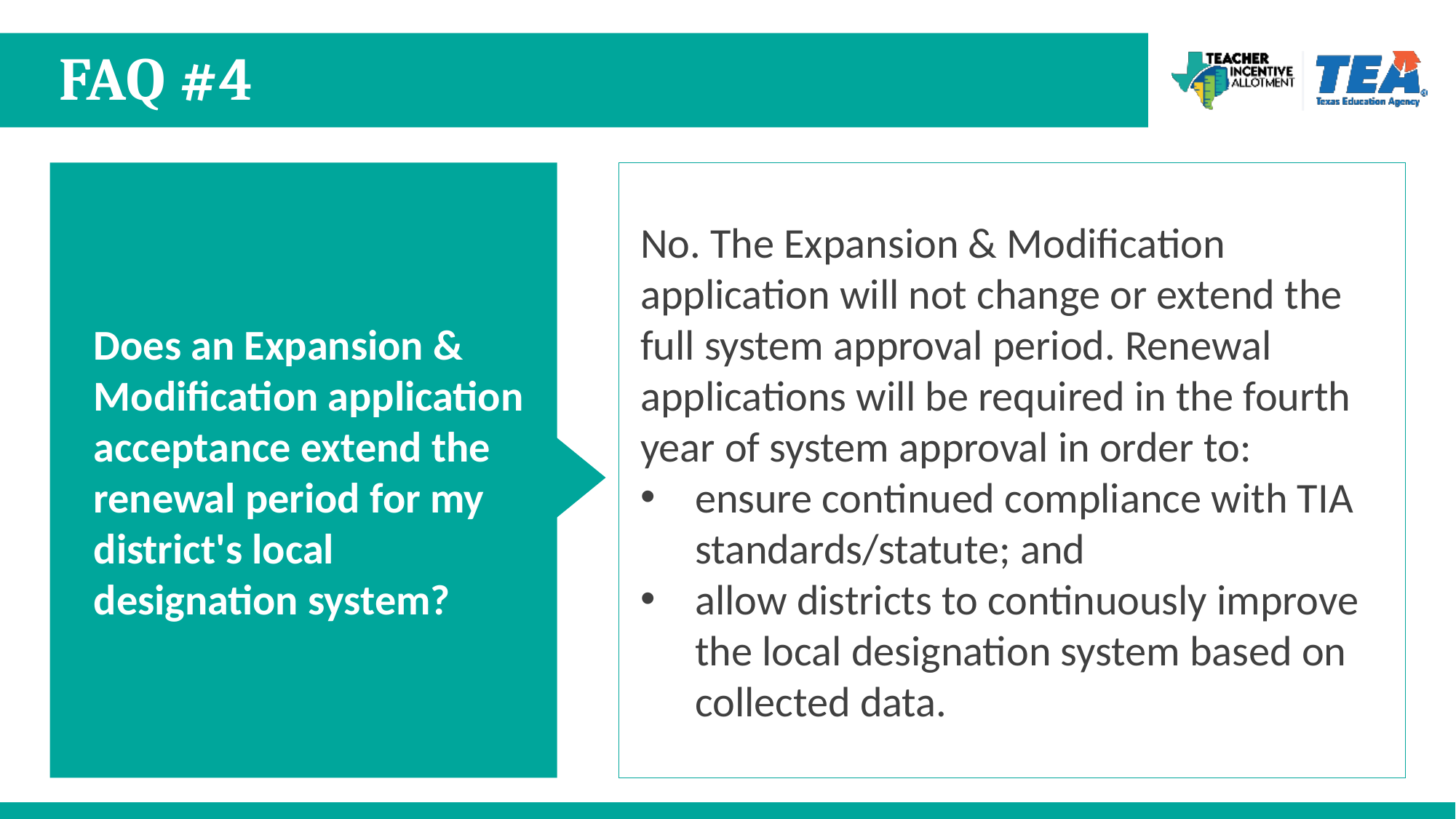

# FAQ #4
Does an Expansion & Modification application acceptance extend the renewal period for my district's local designation system?
No. The Expansion & Modification application will not change or extend the full system approval period. Renewal applications will be required in the fourth year of system approval in order to:
ensure continued compliance with TIA standards/statute; and
allow districts to continuously improve the local designation system based on collected data.